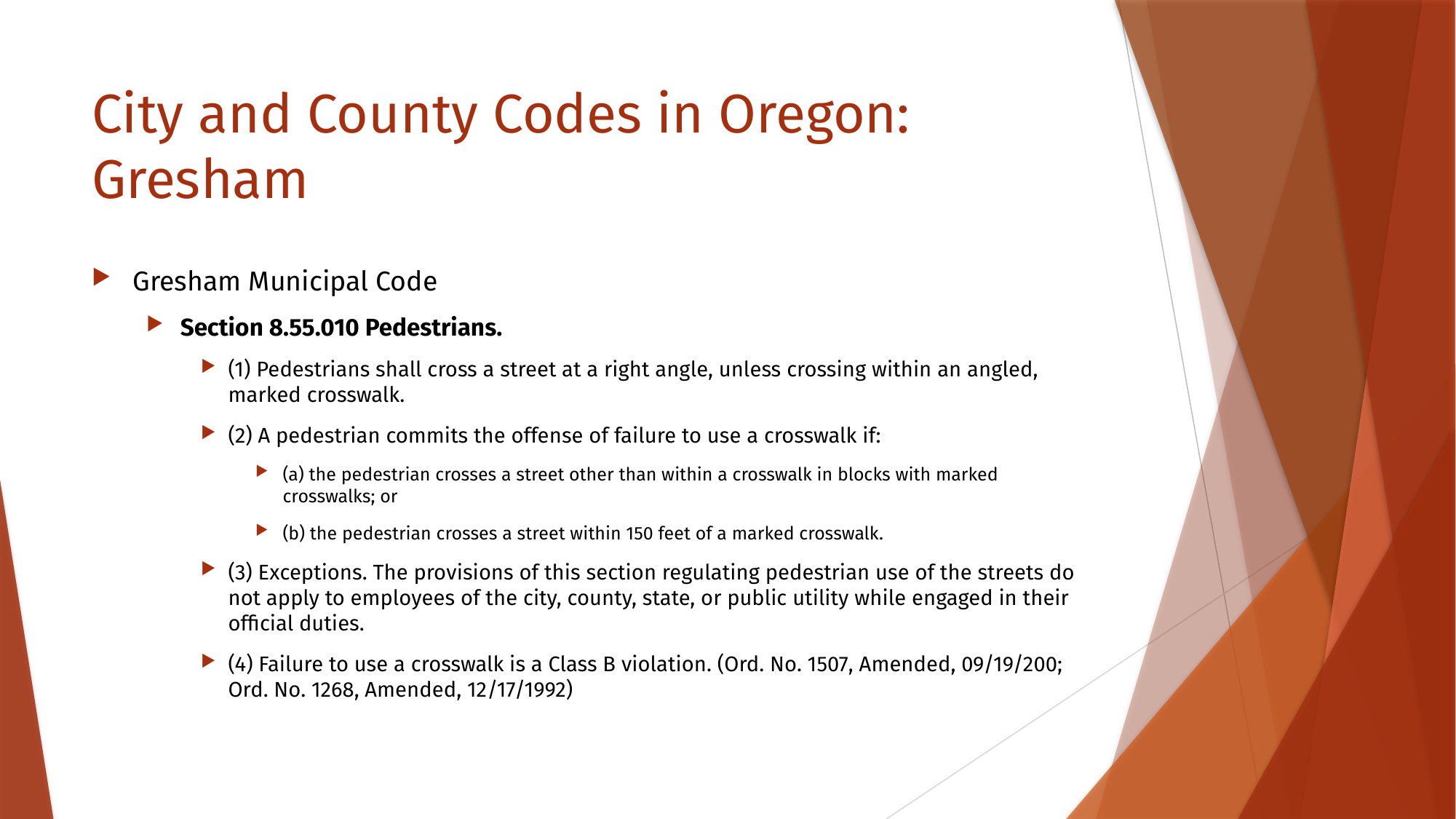

# City and County Codes in Oregon: Gresham
Gresham Municipal Code
Section 8.55.010 Pedestrians.
(1) Pedestrians shall cross a street at a right angle, unless crossing within an angled, marked crosswalk.
(2) A pedestrian commits the offense of failure to use a crosswalk if:
(a) the pedestrian crosses a street other than within a crosswalk in blocks with marked crosswalks; or
(b) the pedestrian crosses a street within 150 feet of a marked crosswalk.
(3) Exceptions. The provisions of this section regulating pedestrian use of the streets do not apply to employees of the city, county, state, or public utility while engaged in their official duties.
(4) Failure to use a crosswalk is a Class B violation. (Ord. No. 1507, Amended, 09/19/200; Ord. No. 1268, Amended, 12/17/1992)